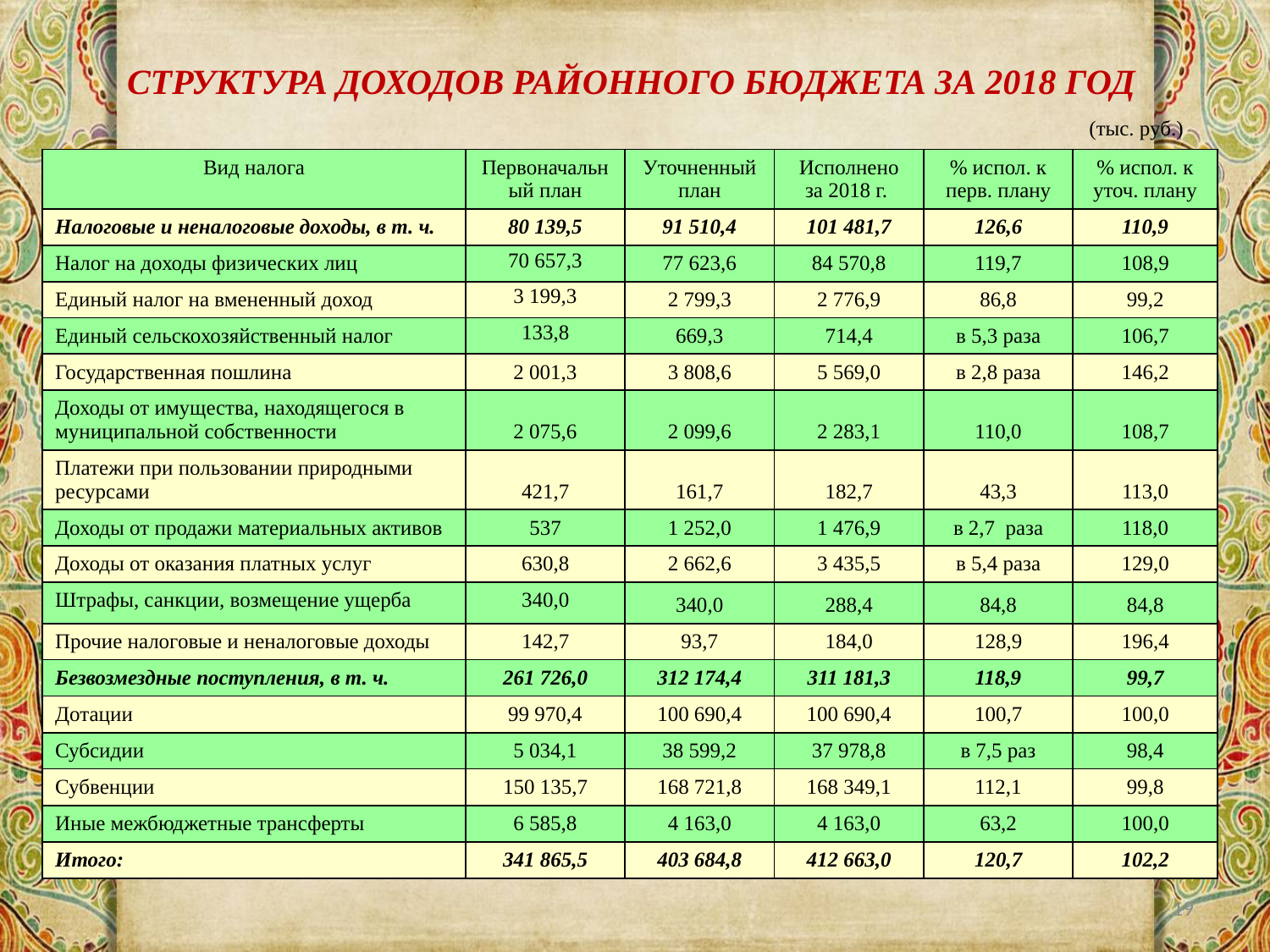

СТРУКТУРА ДОХОДОВ РАЙОННОГО БЮДЖЕТА ЗА 2018 ГОД
(тыс. руб.)
| Вид налога | Первоначальный план | Уточненный план | Исполнено за 2018 г. | % испол. к перв. плану | % испол. к уточ. плану |
| --- | --- | --- | --- | --- | --- |
| Налоговые и неналоговые доходы, в т. ч. | 80 139,5 | 91 510,4 | 101 481,7 | 126,6 | 110,9 |
| Налог на доходы физических лиц | 70 657,3 | 77 623,6 | 84 570,8 | 119,7 | 108,9 |
| Единый налог на вмененный доход | 3 199,3 | 2 799,3 | 2 776,9 | 86,8 | 99,2 |
| Единый сельскохозяйственный налог | 133,8 | 669,3 | 714,4 | в 5,3 раза | 106,7 |
| Государственная пошлина | 2 001,3 | 3 808,6 | 5 569,0 | в 2,8 раза | 146,2 |
| Доходы от имущества, находящегося в муниципальной собственности | 2 075,6 | 2 099,6 | 2 283,1 | 110,0 | 108,7 |
| Платежи при пользовании природными ресурсами | 421,7 | 161,7 | 182,7 | 43,3 | 113,0 |
| Доходы от продажи материальных активов | 537 | 1 252,0 | 1 476,9 | в 2,7 раза | 118,0 |
| Доходы от оказания платных услуг | 630,8 | 2 662,6 | 3 435,5 | в 5,4 раза | 129,0 |
| Штрафы, санкции, возмещение ущерба | 340,0 | 340,0 | 288,4 | 84,8 | 84,8 |
| Прочие налоговые и неналоговые доходы | 142,7 | 93,7 | 184,0 | 128,9 | 196,4 |
| Безвозмездные поступления, в т. ч. | 261 726,0 | 312 174,4 | 311 181,3 | 118,9 | 99,7 |
| Дотации | 99 970,4 | 100 690,4 | 100 690,4 | 100,7 | 100,0 |
| Субсидии | 5 034,1 | 38 599,2 | 37 978,8 | в 7,5 раз | 98,4 |
| Субвенции | 150 135,7 | 168 721,8 | 168 349,1 | 112,1 | 99,8 |
| Иные межбюджетные трансферты | 6 585,8 | 4 163,0 | 4 163,0 | 63,2 | 100,0 |
| Итого: | 341 865,5 | 403 684,8 | 412 663,0 | 120,7 | 102,2 |
19